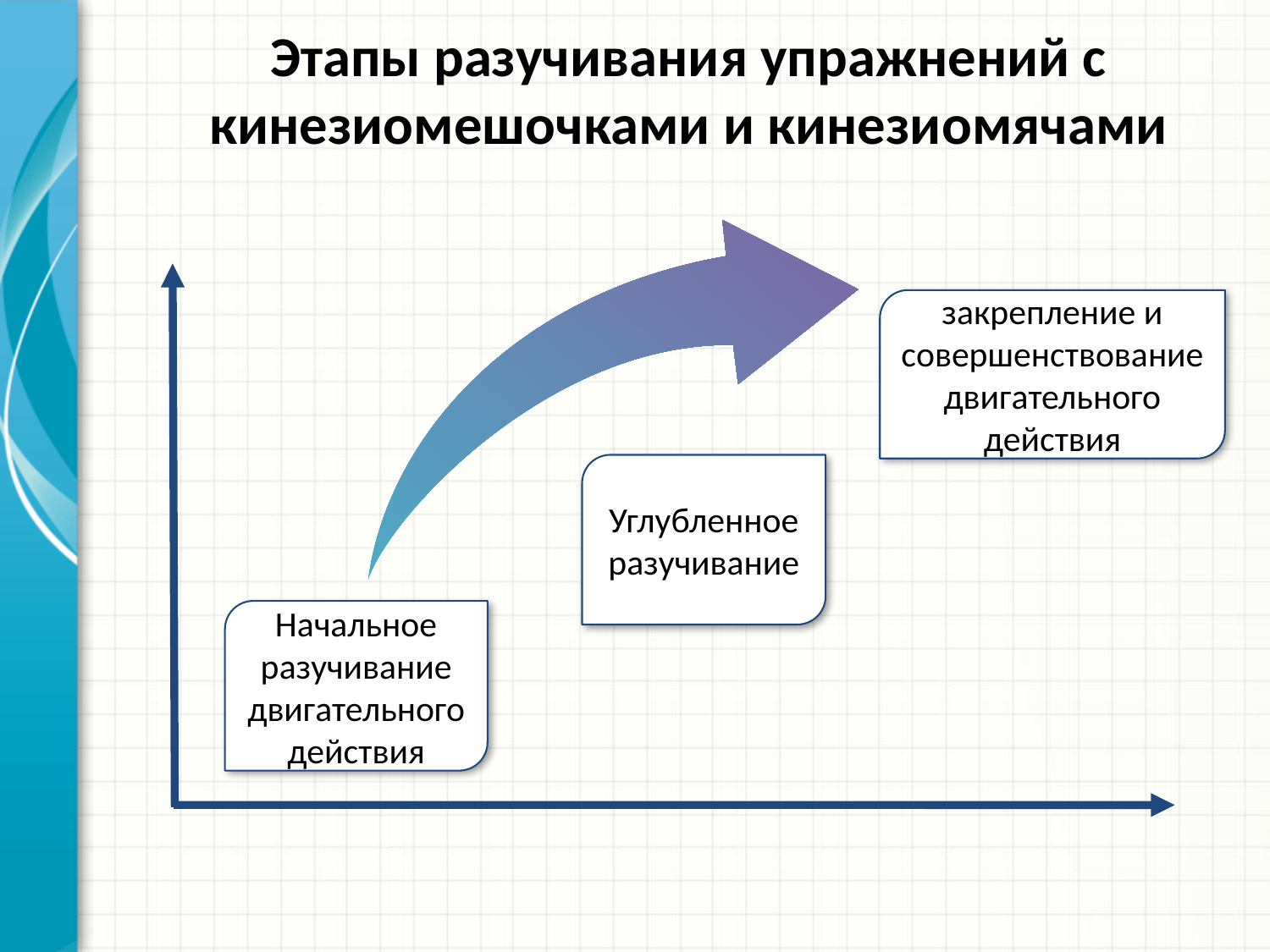

# Этапы разучивания упражнений с кинезиомешочками и кинезиомячами

закрепление и совершенствование двигательного действия
Углубленное разучивание
Начальное разучивание двигательного действия